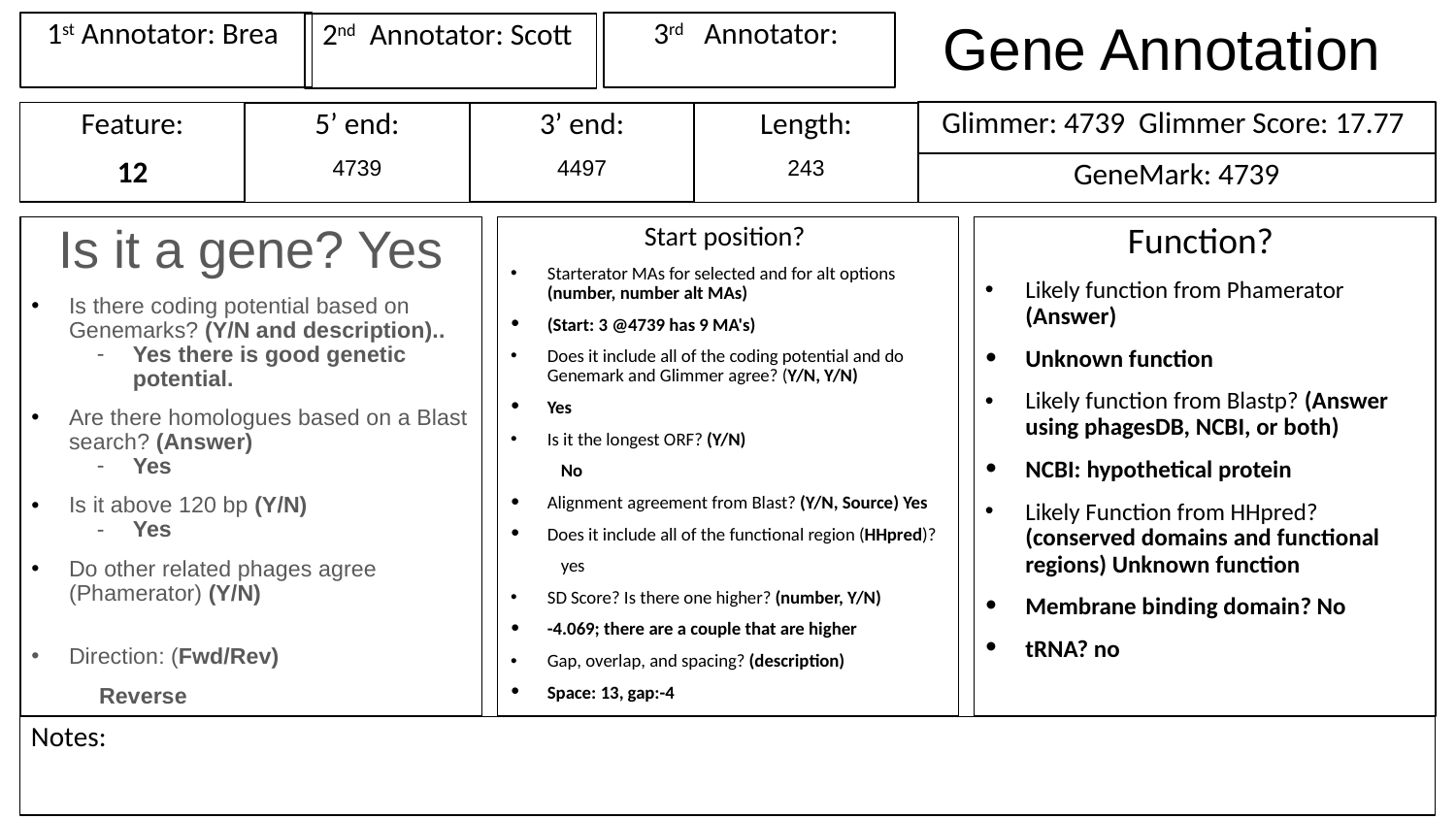

# Gene Annotation
1st Annotator: Brea
3rd   Annotator:
2nd  Annotator: Scott
Glimmer: 4739  Glimmer Score: 17.77
Feature:
12
3’ end:
4497
Length:
243
5’ end:
4739
GeneMark: 4739
Is it a gene? Yes
Is there coding potential based on Genemarks? (Y/N and description)..
Yes there is good genetic potential.
Are there homologues based on a Blast search? (Answer)
Yes
Is it above 120 bp (Y/N)
Yes
Do other related phages agree (Phamerator) (Y/N)

Direction: (Fwd/Rev)
Reverse
Start position?
Starterator MAs for selected and for alt options (number, number alt MAs)
(Start: 3 @4739 has 9 MA's)
Does it include all of the coding potential and do Genemark and Glimmer agree? (Y/N, Y/N)
Yes
Is it the longest ORF? (Y/N)
No
Alignment agreement from Blast? (Y/N, Source) Yes
Does it include all of the functional region (HHpred)?
yes
SD Score? Is there one higher? (number, Y/N)
-4.069; there are a couple that are higher
Gap, overlap, and spacing? (description)
Space: 13, gap:-4
Function?
Likely function from Phamerator (Answer)
Unknown function
Likely function from Blastp? (Answer using phagesDB, NCBI, or both)
NCBI: hypothetical protein
Likely Function from HHpred? (conserved domains and functional regions) Unknown function
Membrane binding domain? No
tRNA? no
Notes: